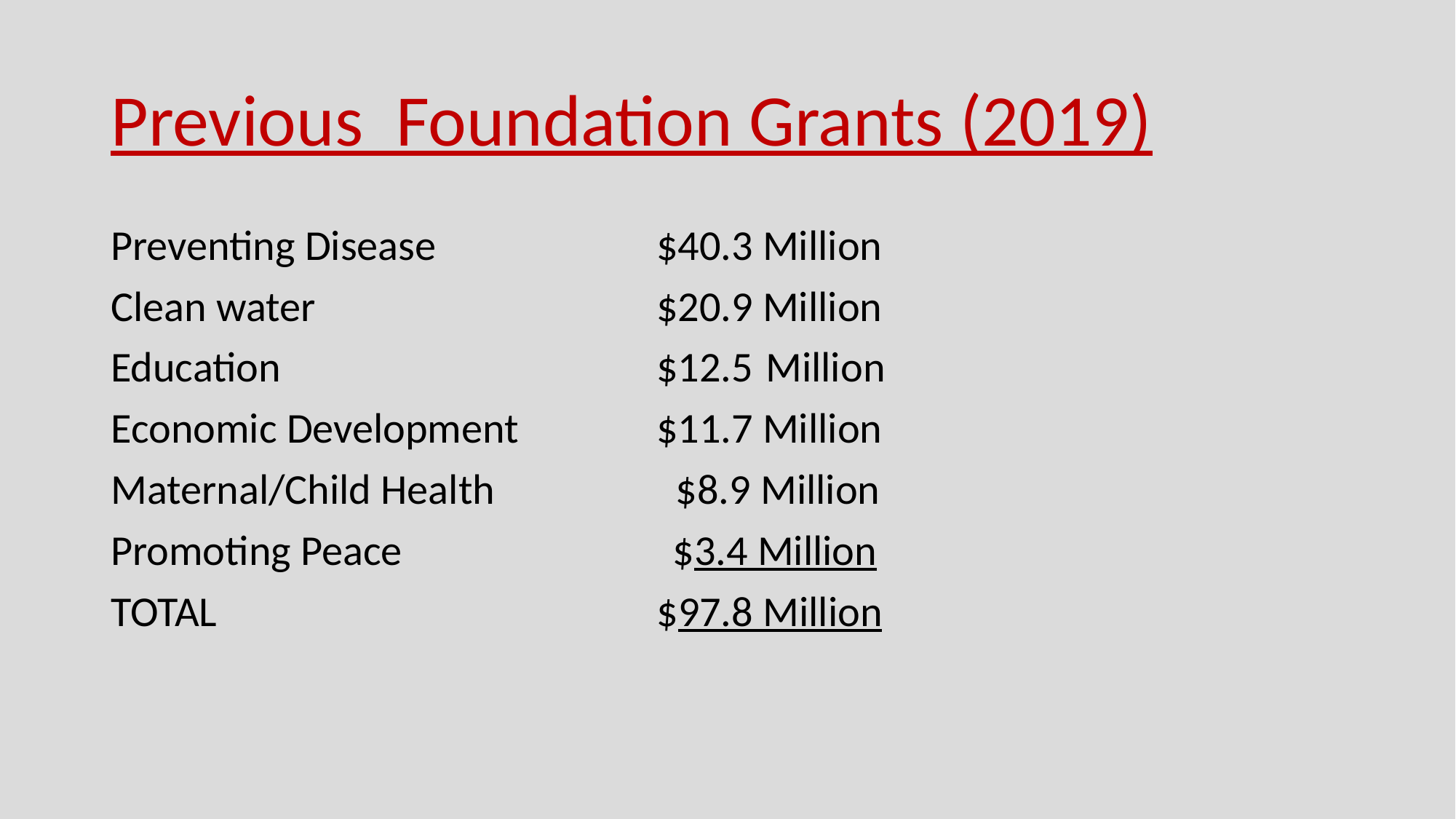

# Previous  Foundation Grants (2019)
Preventing Disease	 		$40.3 Million
Clean water				$20.9 Million
Education 				$12.5	Million
Economic Development		$11.7 Million
Maternal/Child Health		  $8.9 Million
Promoting Peace		             $3.4 Million
TOTAL					$97.8 Million